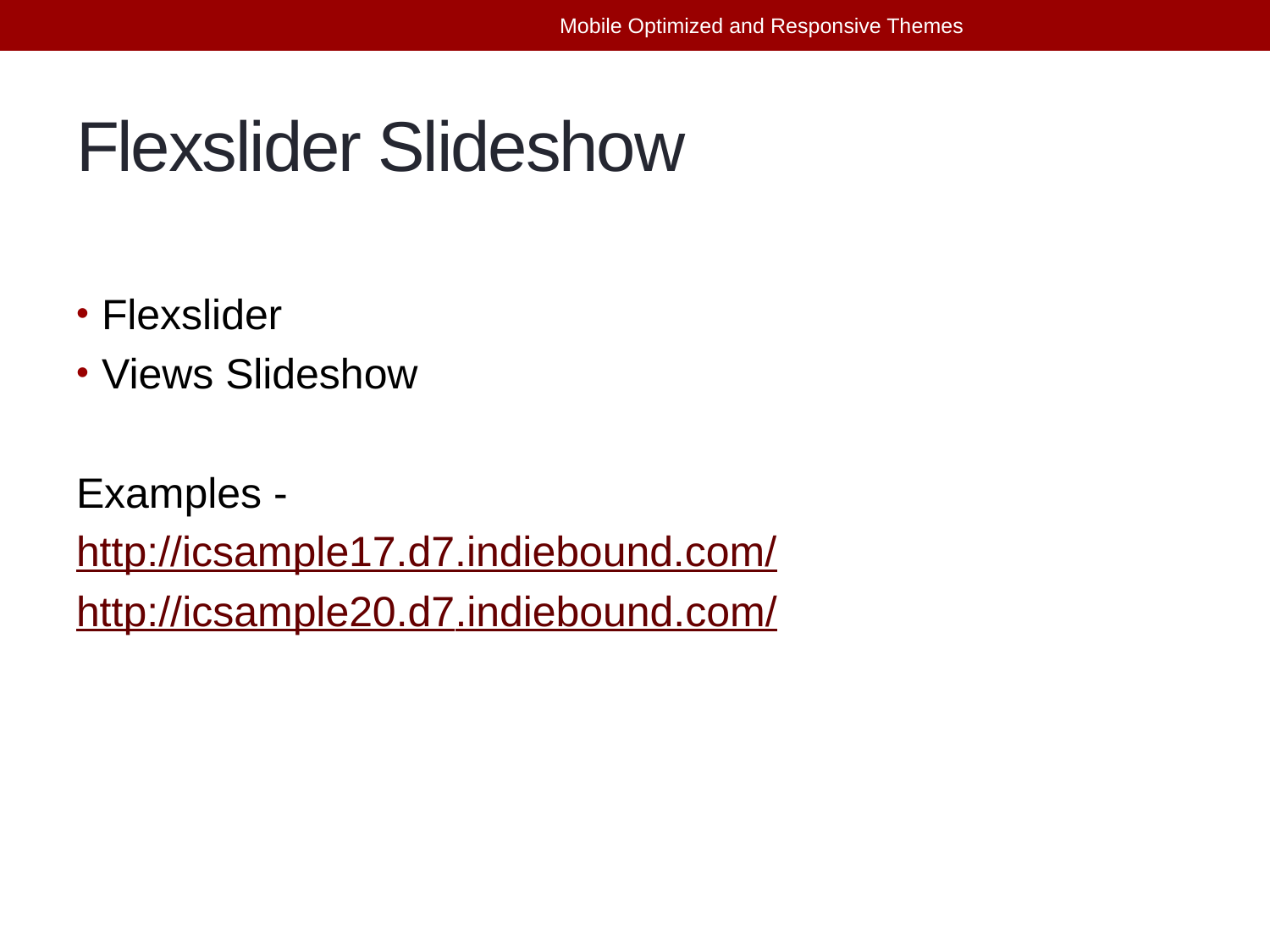

Mobile Optimized and Responsive Themes
# Flexslider Slideshow

Flexslider
Views Slideshow

Examples -
http://icsample17.d7.indiebound.com/
http://icsample20.d7.indiebound.com/